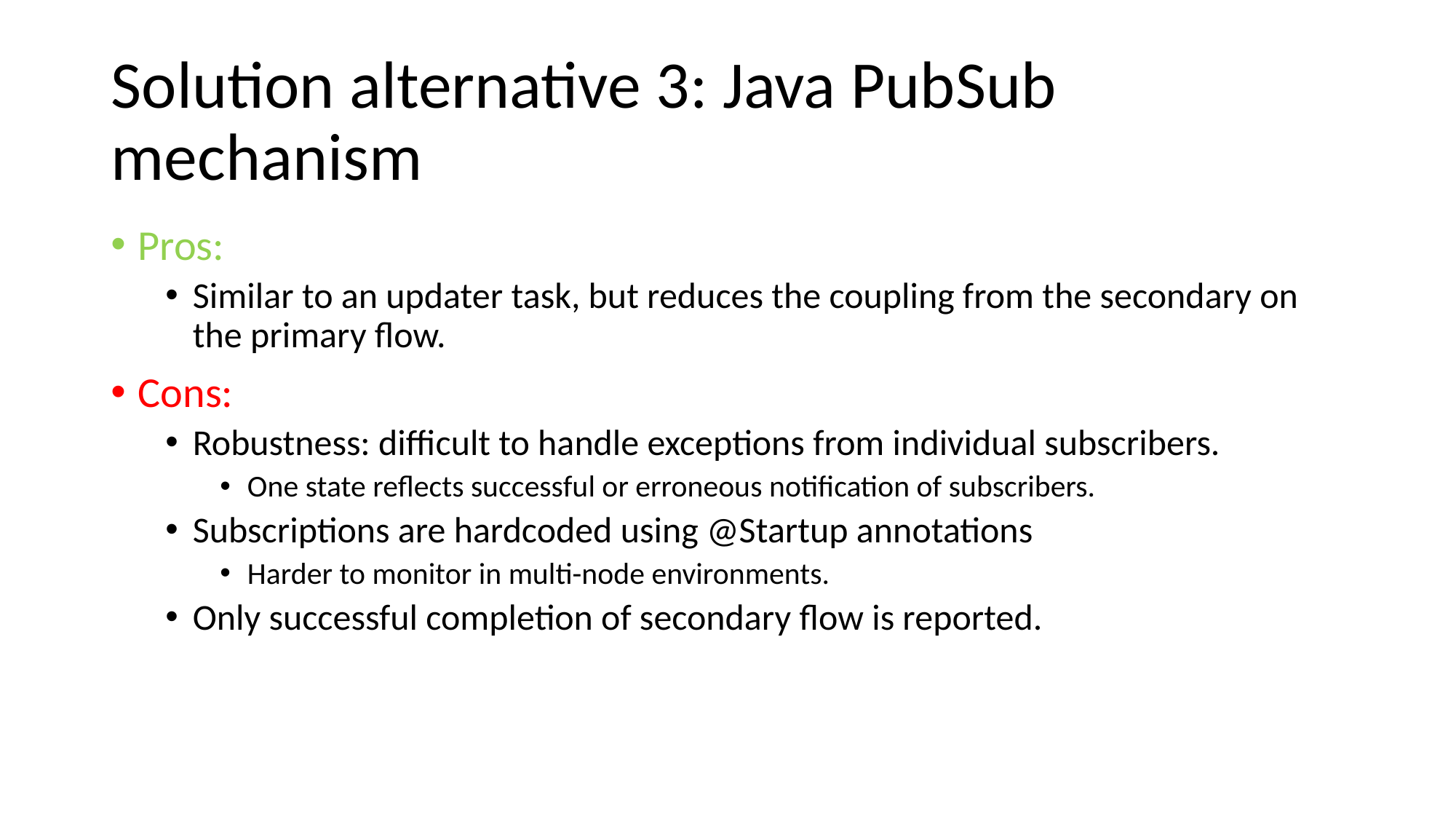

# Solution alternative 3: Java PubSub mechanism
Pros:
Similar to an updater task, but reduces the coupling from the secondary on the primary flow.
Cons:
Robustness: difficult to handle exceptions from individual subscribers.
One state reflects successful or erroneous notification of subscribers.
Subscriptions are hardcoded using @Startup annotations
Harder to monitor in multi-node environments.
Only successful completion of secondary flow is reported.